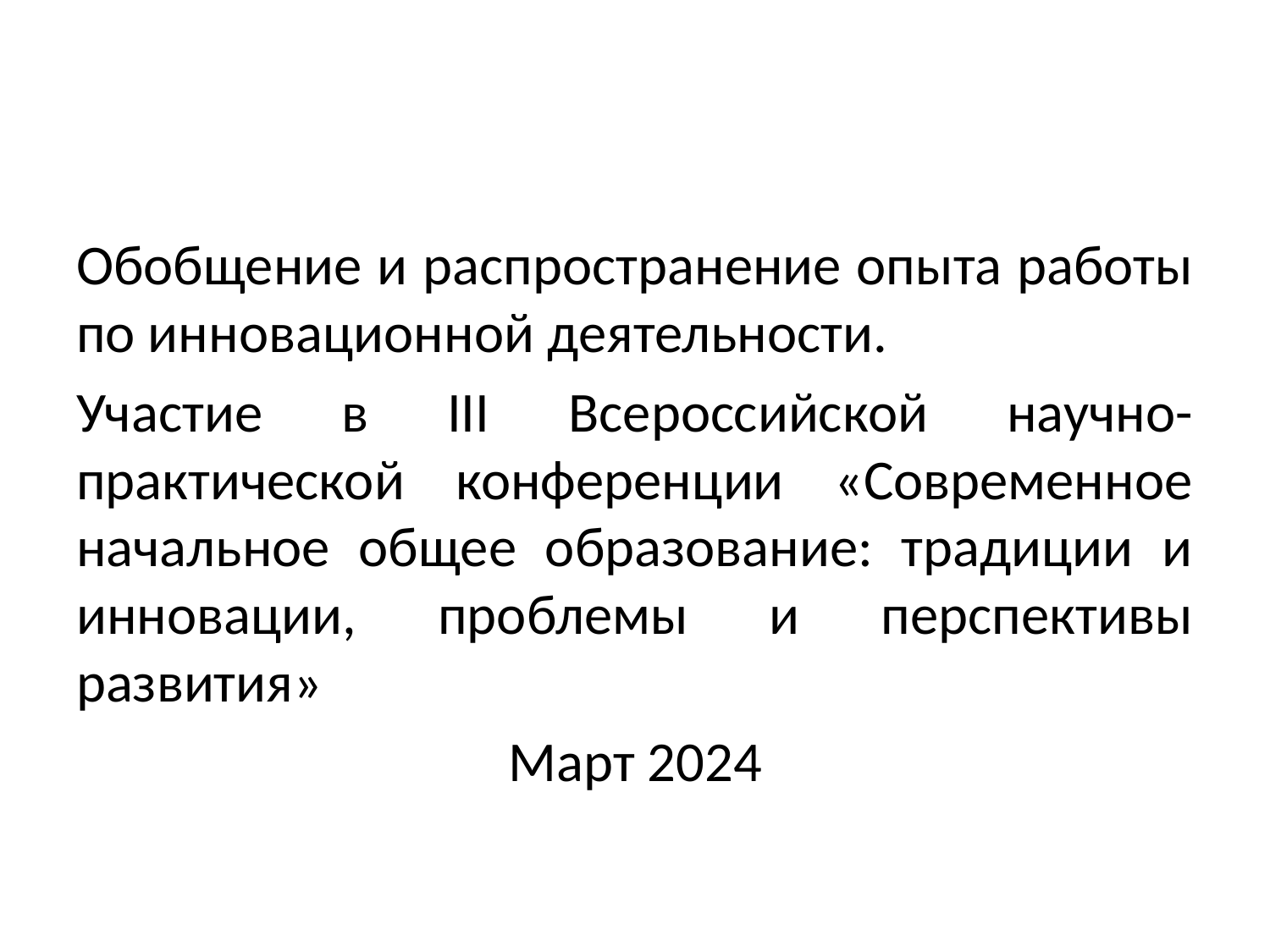

#
Обобщение и распространение опыта работы по инновационной деятельности.
Участие в III Всероссийской научно-практической конференции «Современное начальное общее образование: традиции и инновации, проблемы и перспективы развития»
Март 2024